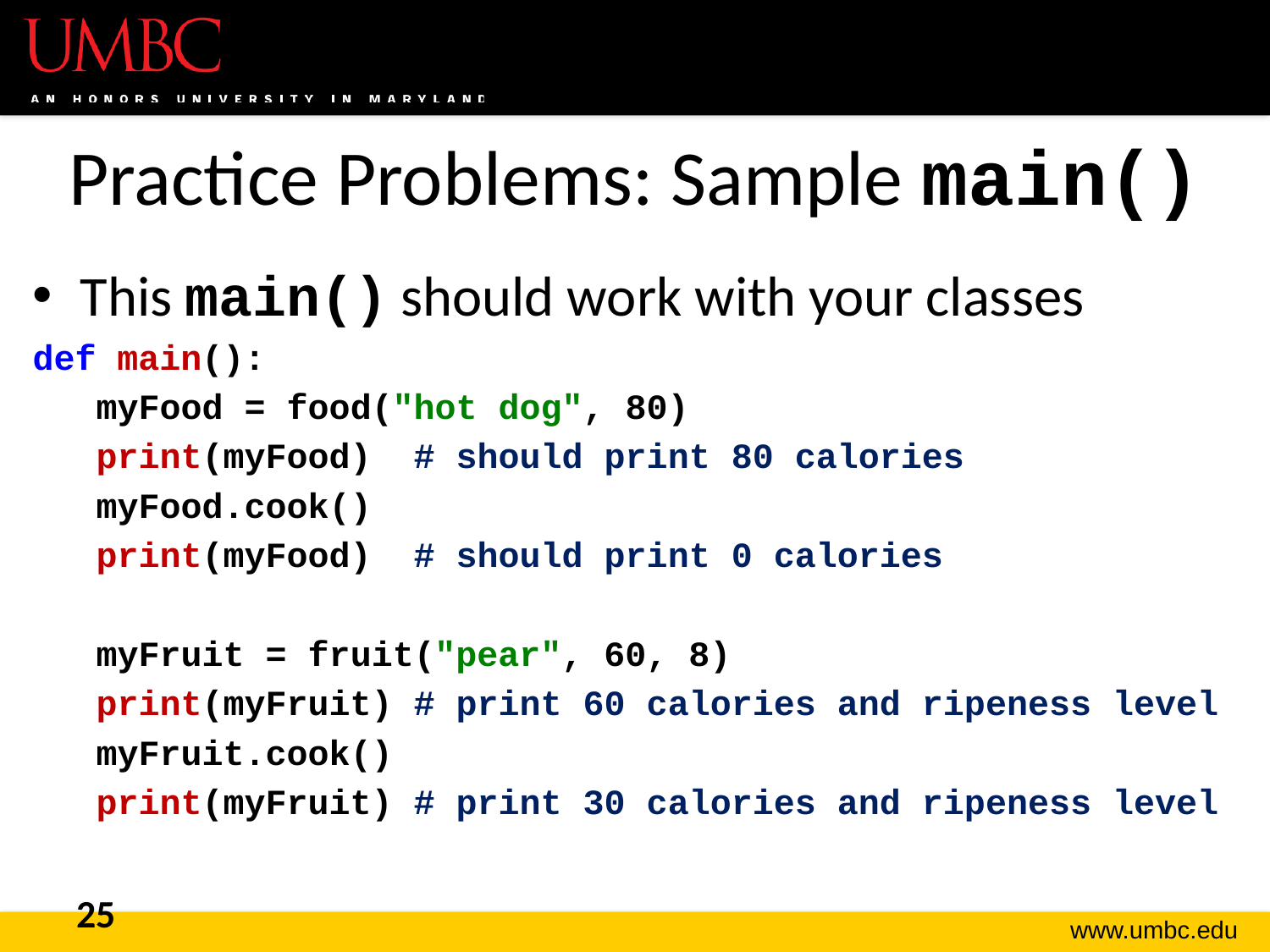

# Practice Problems: Sample main()
This main() should work with your classes
def main():
myFood = food("hot dog", 80)
print(myFood)  # should print 80 calories
myFood.cook()
print(myFood)  # should print 0 calories

myFruit = fruit("pear", 60, 8)
print(myFruit) # print 60 calories and ripeness level
myFruit.cook()
print(myFruit) # print 30 calories and ripeness level

25